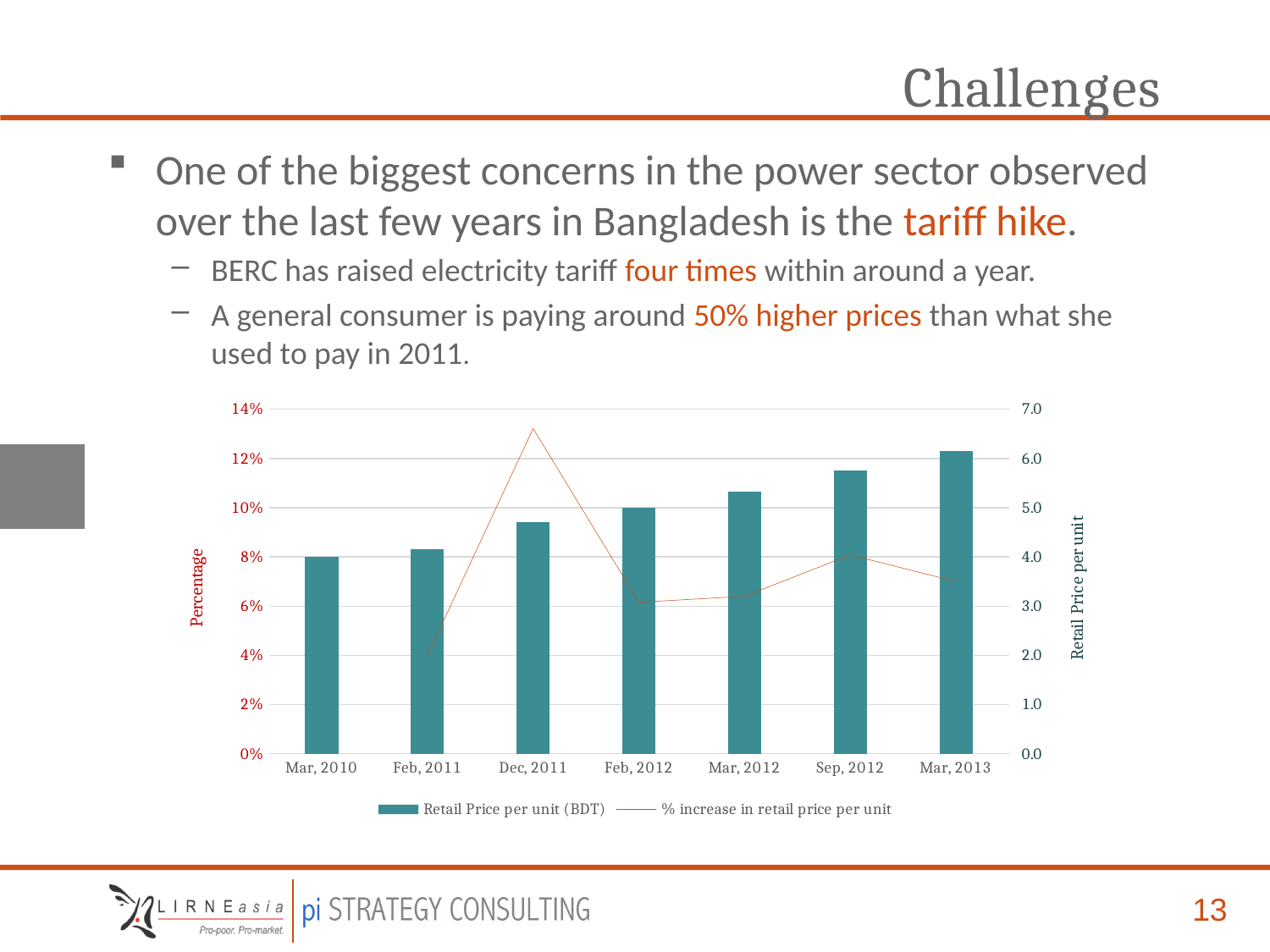

# Challenges
One of the biggest concerns in the power sector observed over the last few years in Bangladesh is the tariff hike.
BERC has raised electricity tariff four times within around a year.
A general consumer is paying around 50% higher prices than what she used to pay in 2011.

### Chart

| Category | Retail Price per unit (BDT) | % increase in retail price per unit |
|---|---|---|
| Mar, 2010 | 4.0 | None |
| Feb, 2011 | 4.1599999999999975 | 0.040000000000000015 |
| Dec, 2011 | 4.71 | 0.13221153846153805 |
| Feb, 2012 | 5.0 | 0.061571125265392795 |
| Mar, 2012 | 5.319999999999998 | 0.06400000000000011 |
| Sep, 2012 | 5.75 | 0.08082706766917294 |
| Mar, 2013 | 6.152499999999996 | 0.07000000000000002 |